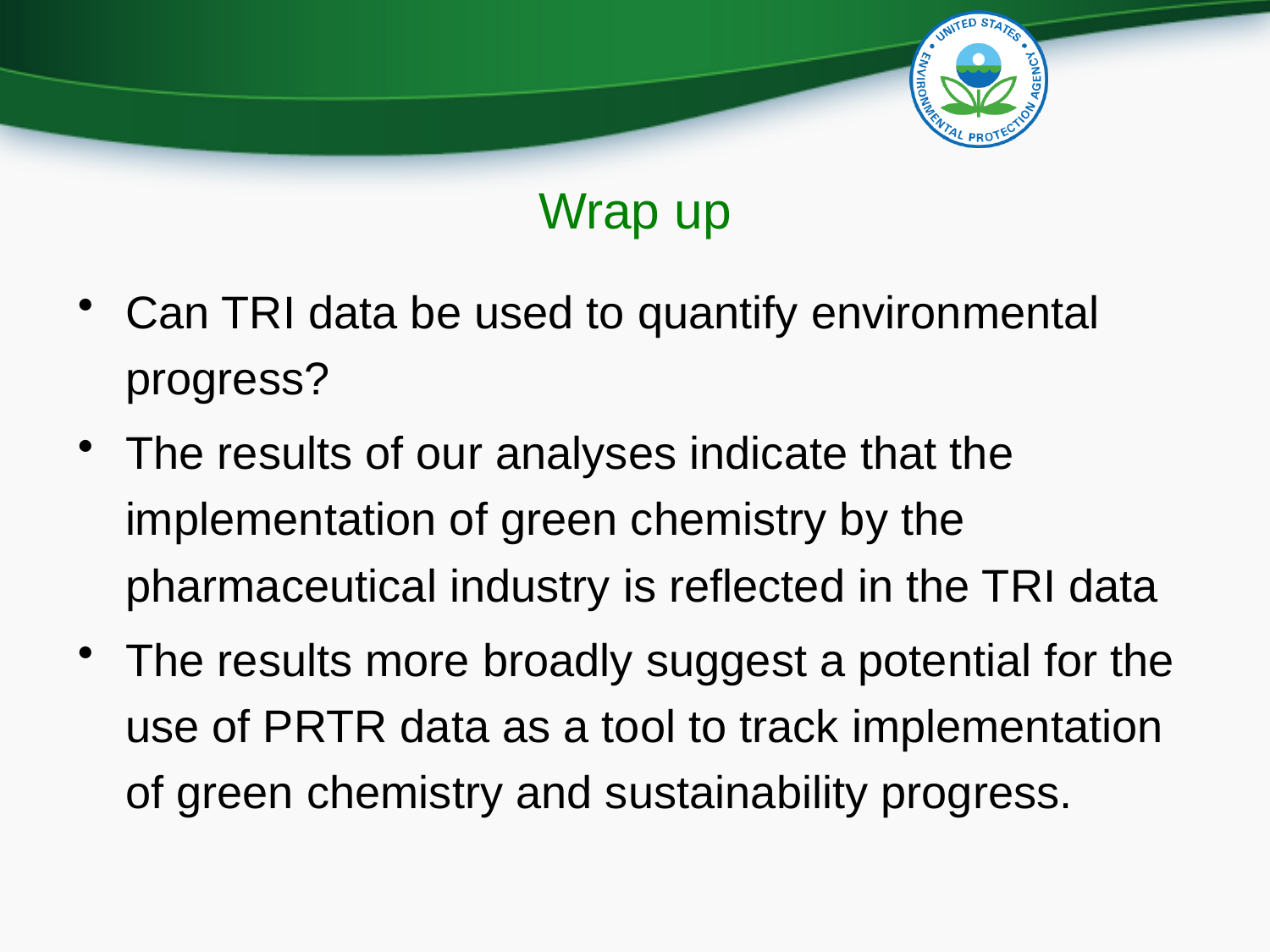

# Wrap up
Can TRI data be used to quantify environmental progress?
The results of our analyses indicate that the implementation of green chemistry by the pharmaceutical industry is reflected in the TRI data
The results more broadly suggest a potential for the use of PRTR data as a tool to track implementation of green chemistry and sustainability progress.